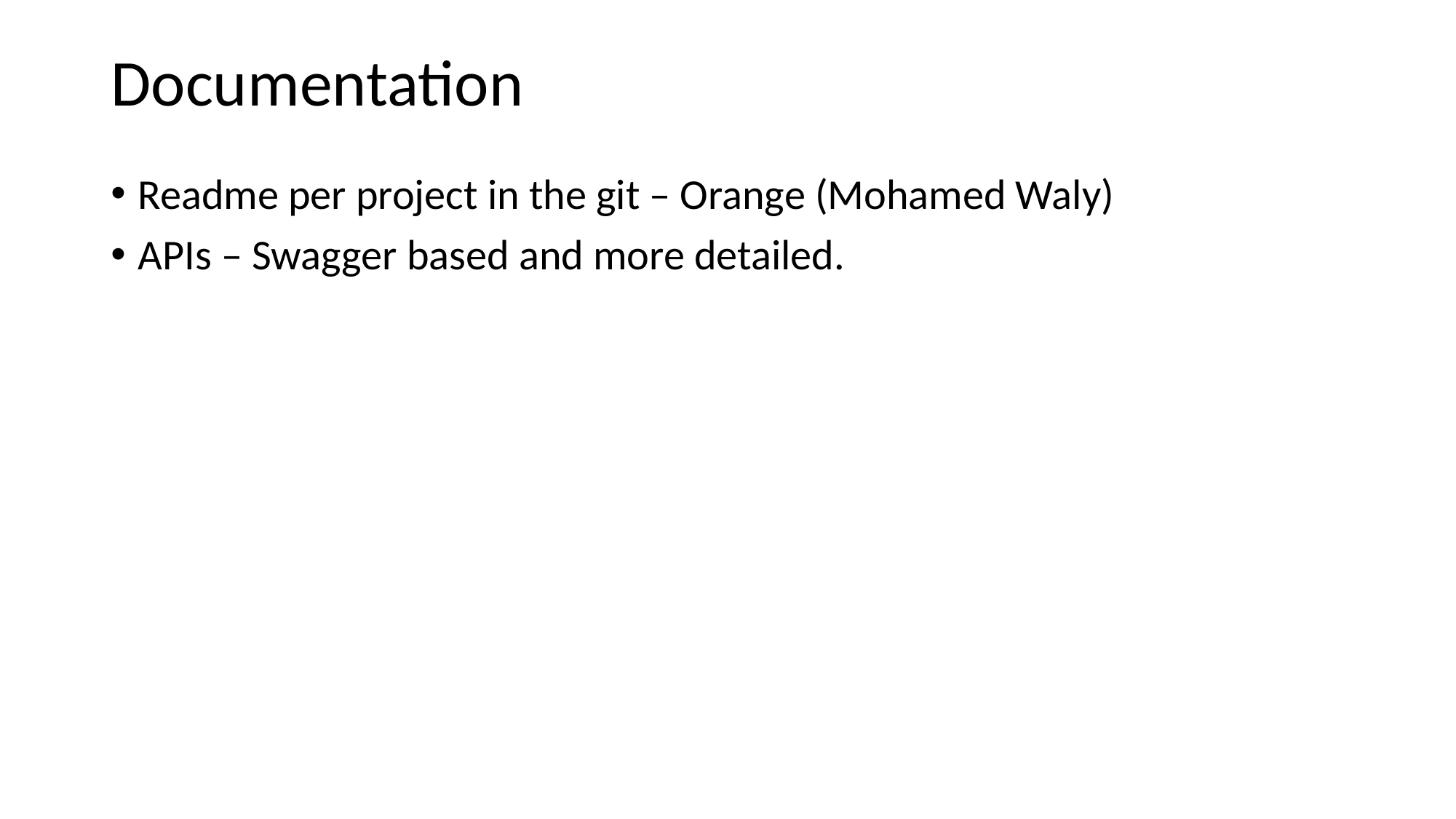

# Documentation
Readme per project in the git – Orange (Mohamed Waly)
APIs – Swagger based and more detailed.